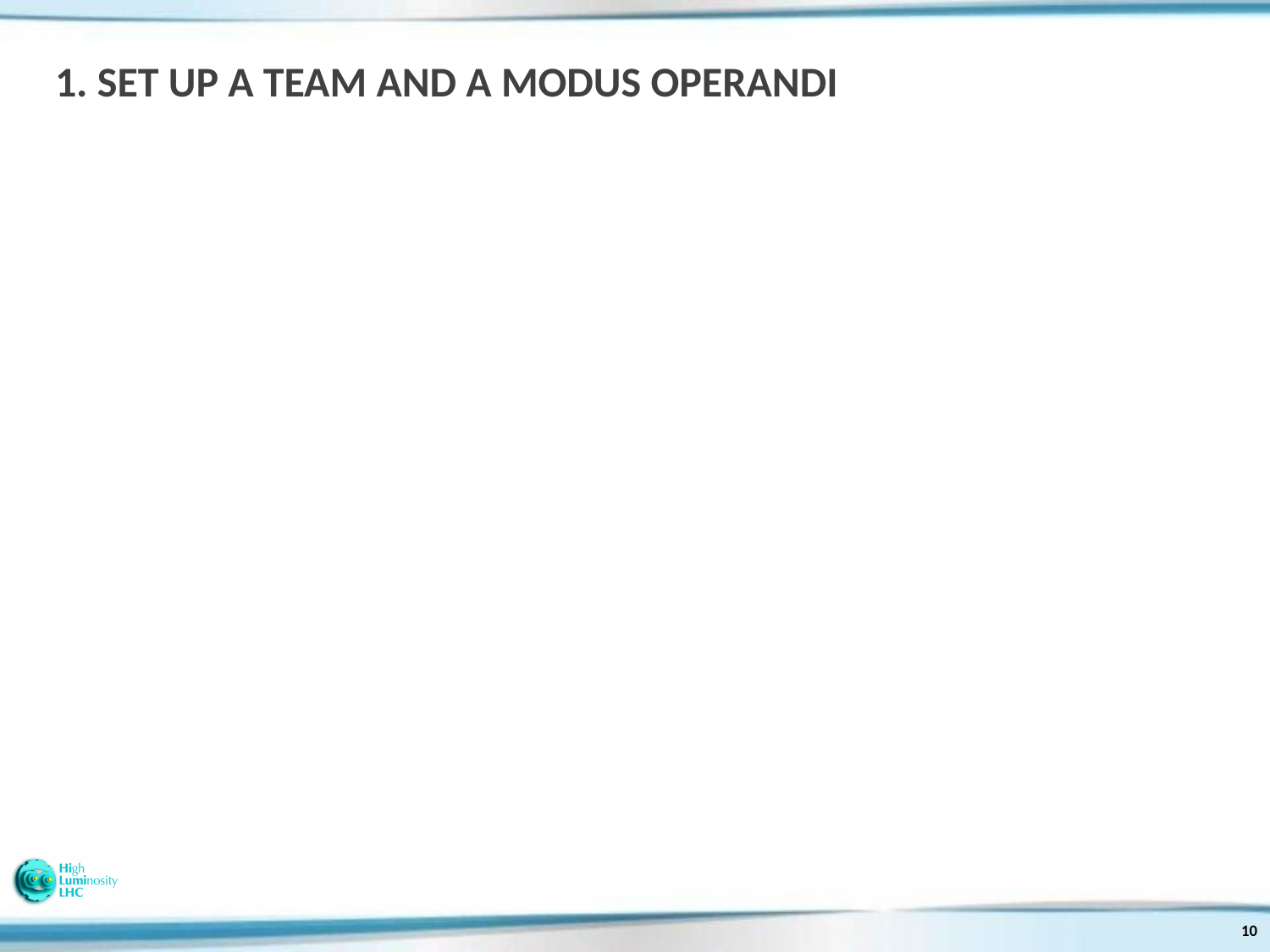

1. Set up a team and a modus operandi
10